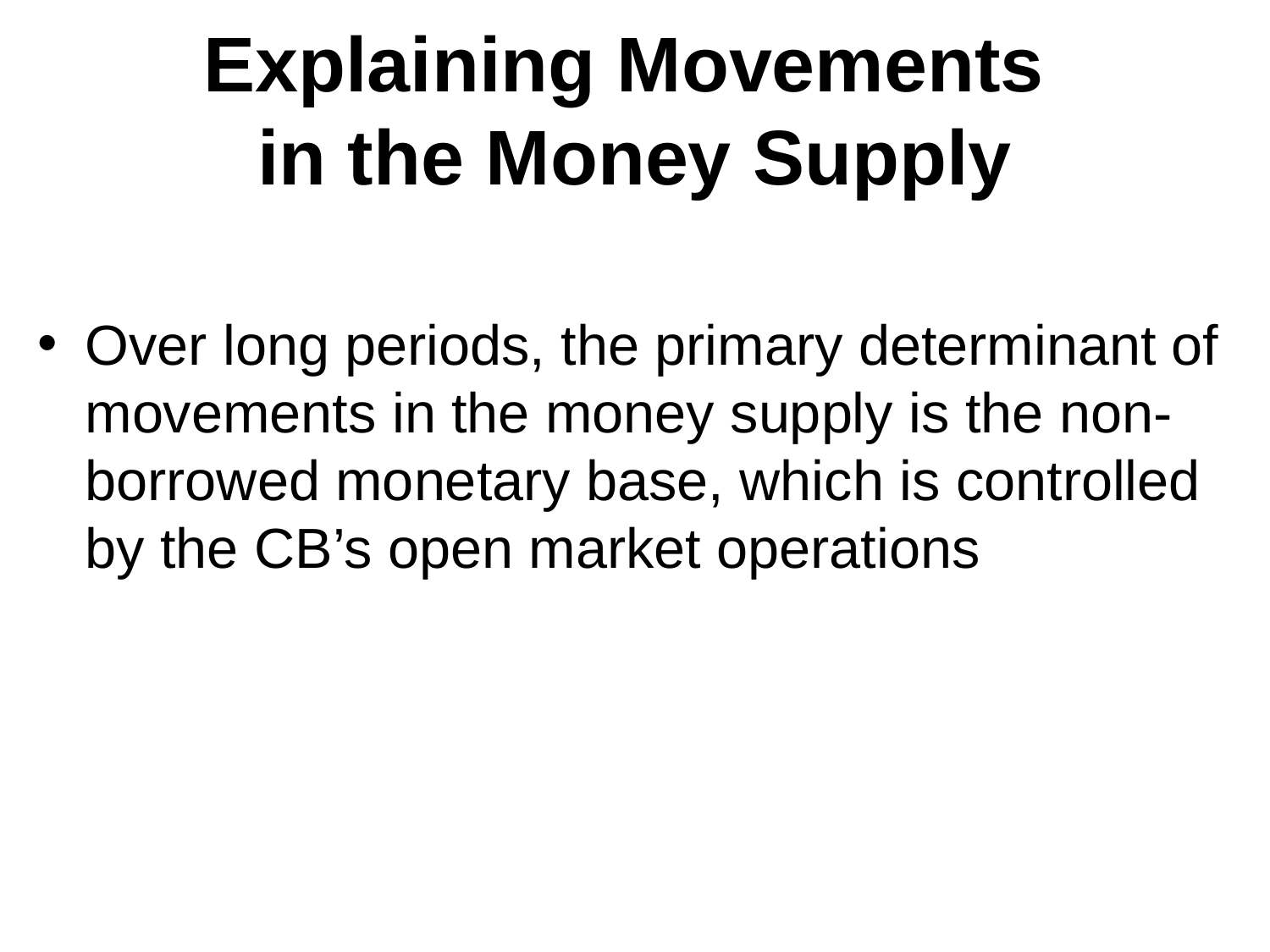

# Explaining Movements in the Money Supply
Over long periods, the primary determinant of movements in the money supply is the non-borrowed monetary base, which is controlled by the CB’s open market operations